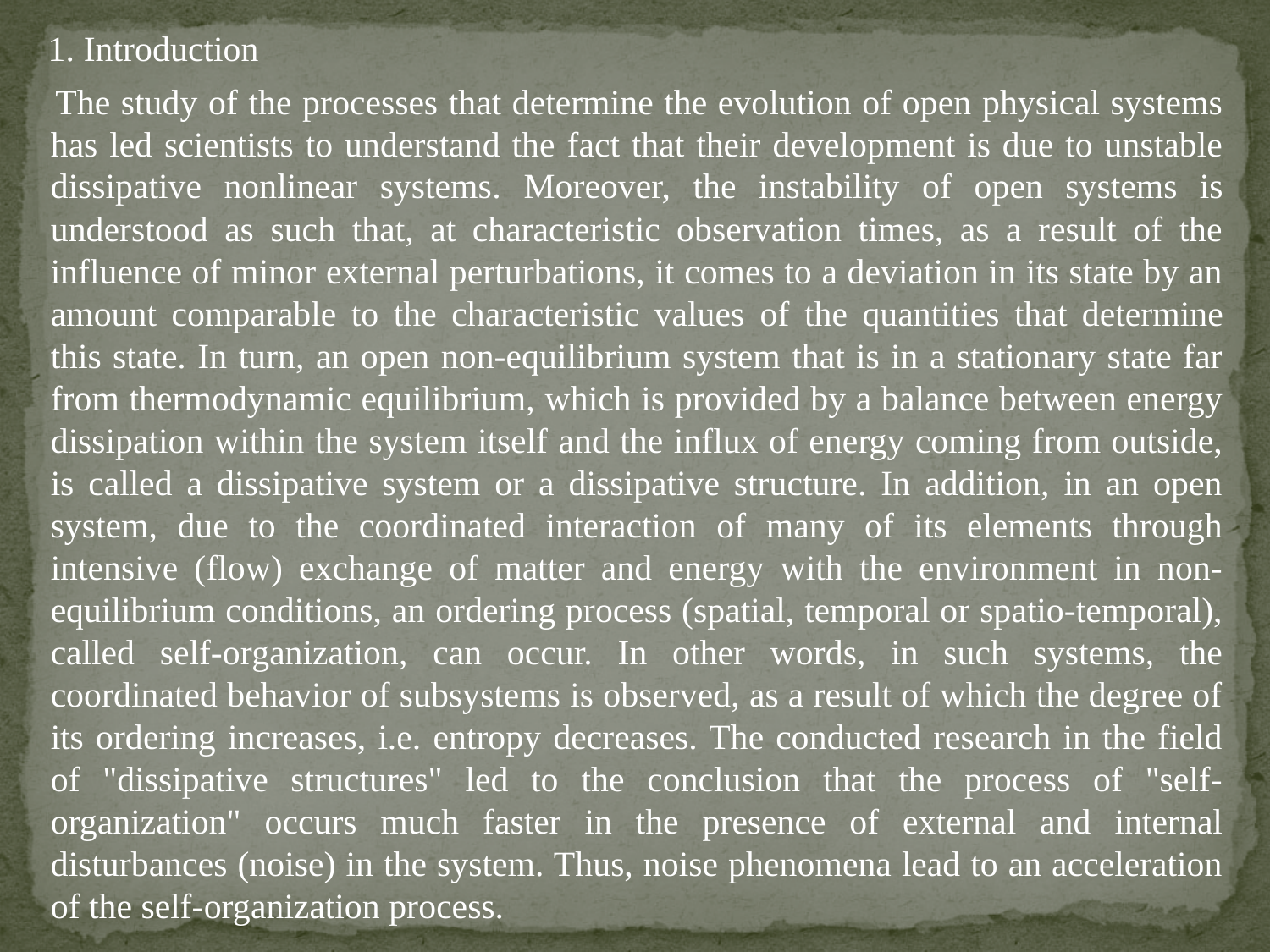

1. Introduction
    The study of the processes that determine the evolution of open physical systems has led scientists to understand the fact that their development is due to unstable dissipative nonlinear systems. Moreover, the instability of open systems is understood as such that, at characteristic observation times, as a result of the influence of minor external perturbations, it comes to a deviation in its state by an amount comparable to the characteristic values ​​of the quantities that determine this state. In turn, an open non-equilibrium system that is in a stationary state far from thermodynamic equilibrium, which is provided by a balance between energy dissipation within the system itself and the influx of energy coming from outside, is called a dissipative system or a dissipative structure. In addition, in an open system, due to the coordinated interaction of many of its elements through intensive (flow) exchange of matter and energy with the environment in non-equilibrium conditions, an ordering process (spatial, temporal or spatio-temporal), called self-organization, can occur. In other words, in such systems, the coordinated behavior of subsystems is observed, as a result of which the degree of its ordering increases, i.e. entropy decreases. The conducted research in the field of "dissipative structures" led to the conclusion that the process of "self-organization" occurs much faster in the presence of external and internal disturbances (noise) in the system. Thus, noise phenomena lead to an acceleration of the self-organization process.